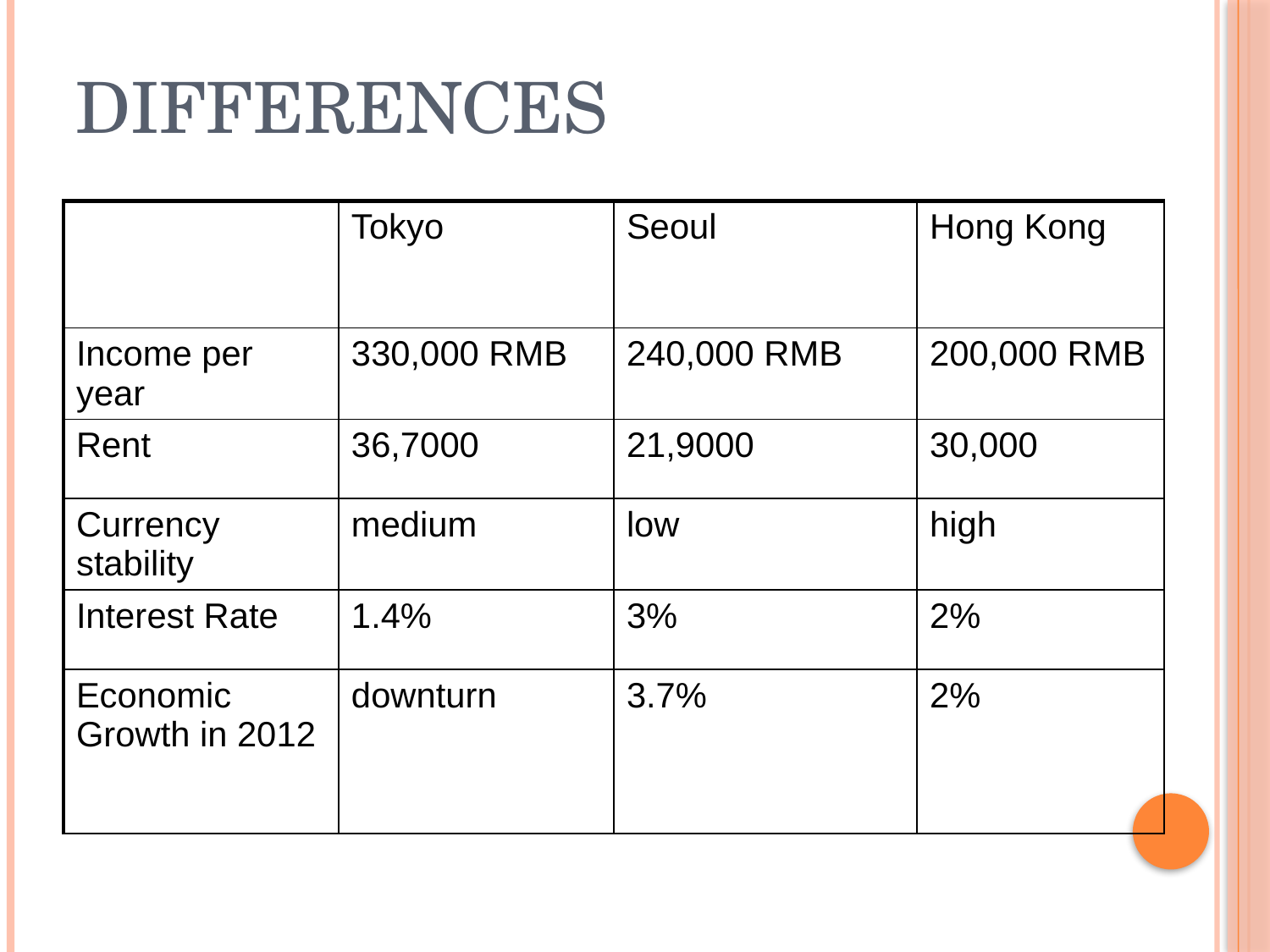

# Differences
|  | Tokyo | Seoul | Hong Kong |
| --- | --- | --- | --- |
| Income per year | 330,000 RMB | 240,000 RMB | 200,000 RMB |
| Rent | 36,7000 | 21,9000 | 30,000 |
| Currency stability | medium | low | high |
| Interest Rate | 1.4% | 3% | 2% |
| Economic Growth in 2012 | downturn | 3.7% | 2% |